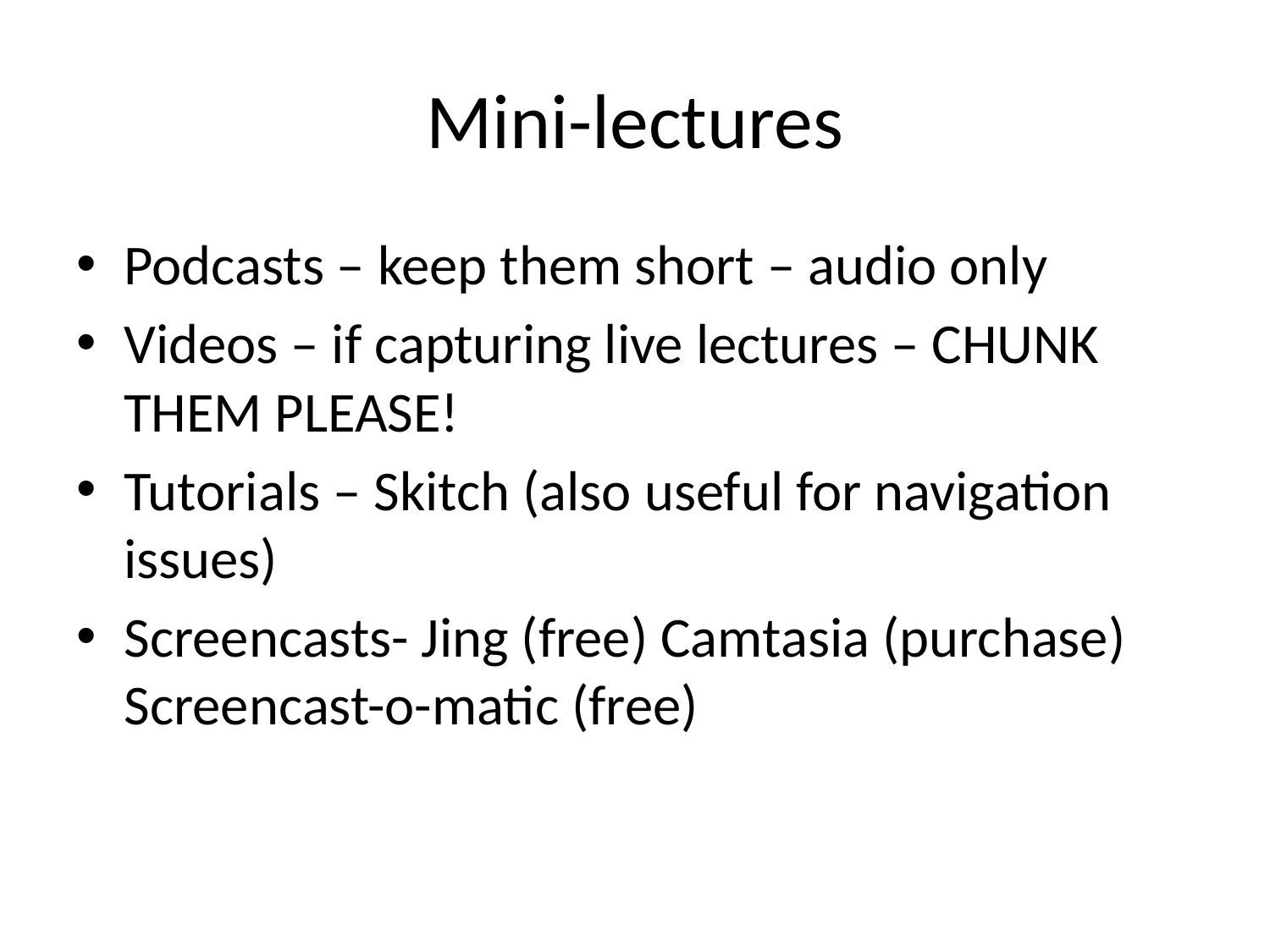

# Mini-lectures
Podcasts – keep them short – audio only
Videos – if capturing live lectures – CHUNK THEM PLEASE!
Tutorials – Skitch (also useful for navigation issues)
Screencasts- Jing (free) Camtasia (purchase) Screencast-o-matic (free)